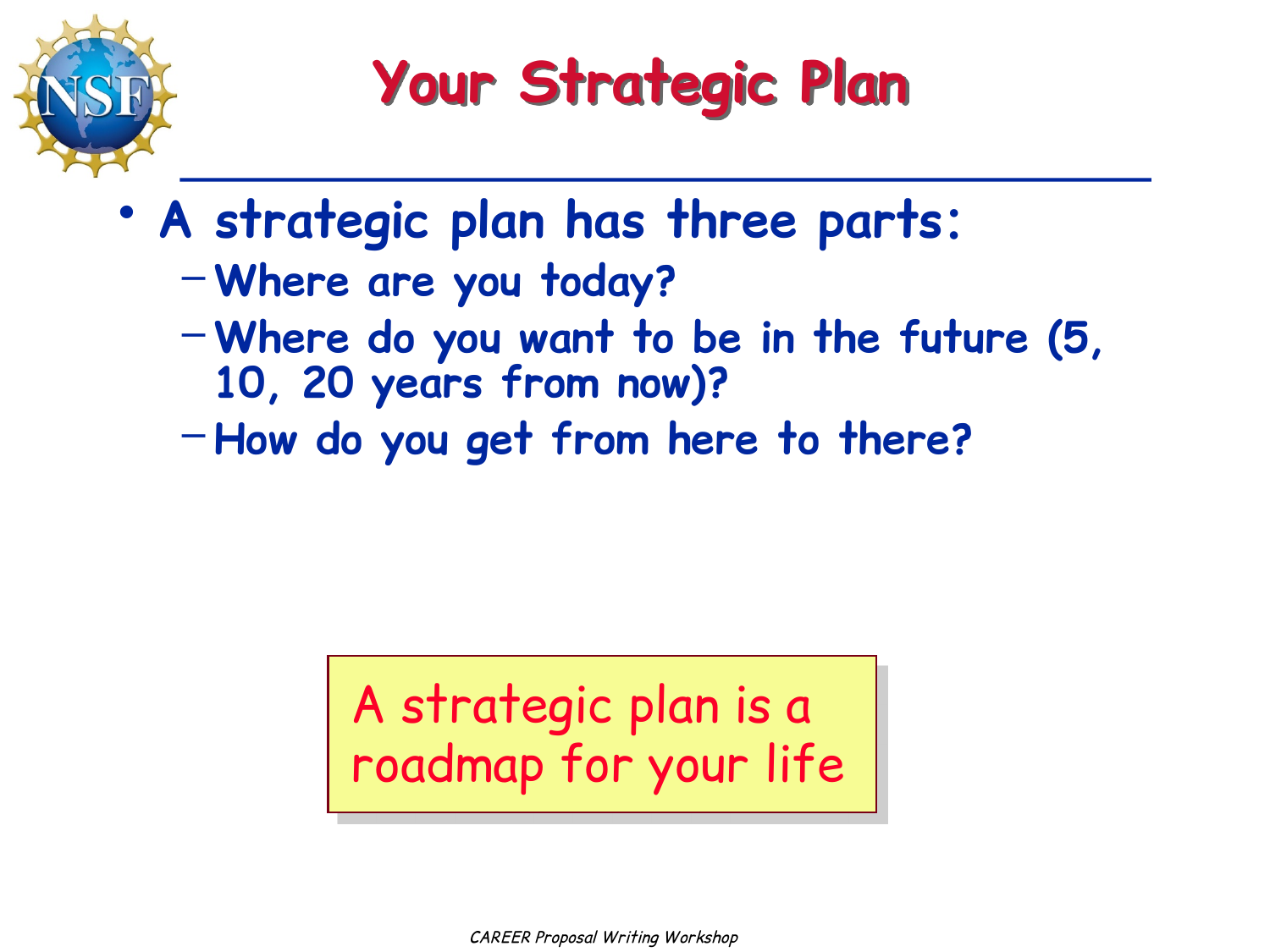

# Your Strategic Plan
A strategic plan has three parts:
Where are you today?
Where do you want to be in the future (5, 10, 20 years from now)?
How do you get from here to there?

A strategic plan is a roadmap for your life